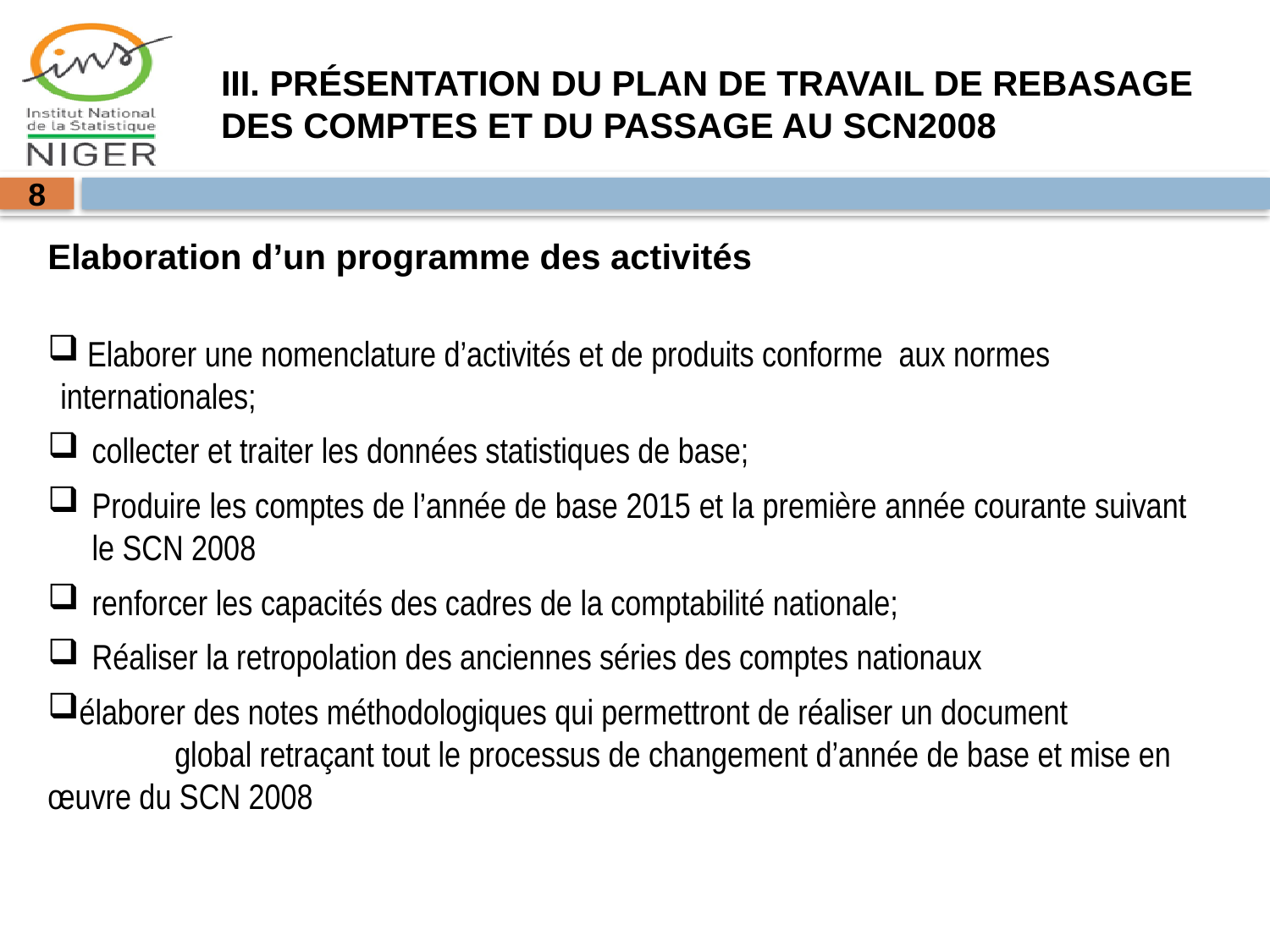

# III. PRÉSENTATION DU PLAN DE TRAVAIL DE REBASAGE DES COMPTES ET DU PASSAGE AU SCN2008
8
Elaboration d’un programme des activités

 Elaborer une nomenclature d’activités et de produits conforme  aux normes internationales;
collecter et traiter les données statistiques de base;
Produire les comptes de l’année de base 2015 et la première année courante suivant le SCN 2008
renforcer les capacités des cadres de la comptabilité nationale;
Réaliser la retropolation des anciennes séries des comptes nationaux
élaborer des notes méthodologiques qui permettront de réaliser un document 	global retraçant tout le processus de changement d’année de base et mise en œuvre du SCN 2008